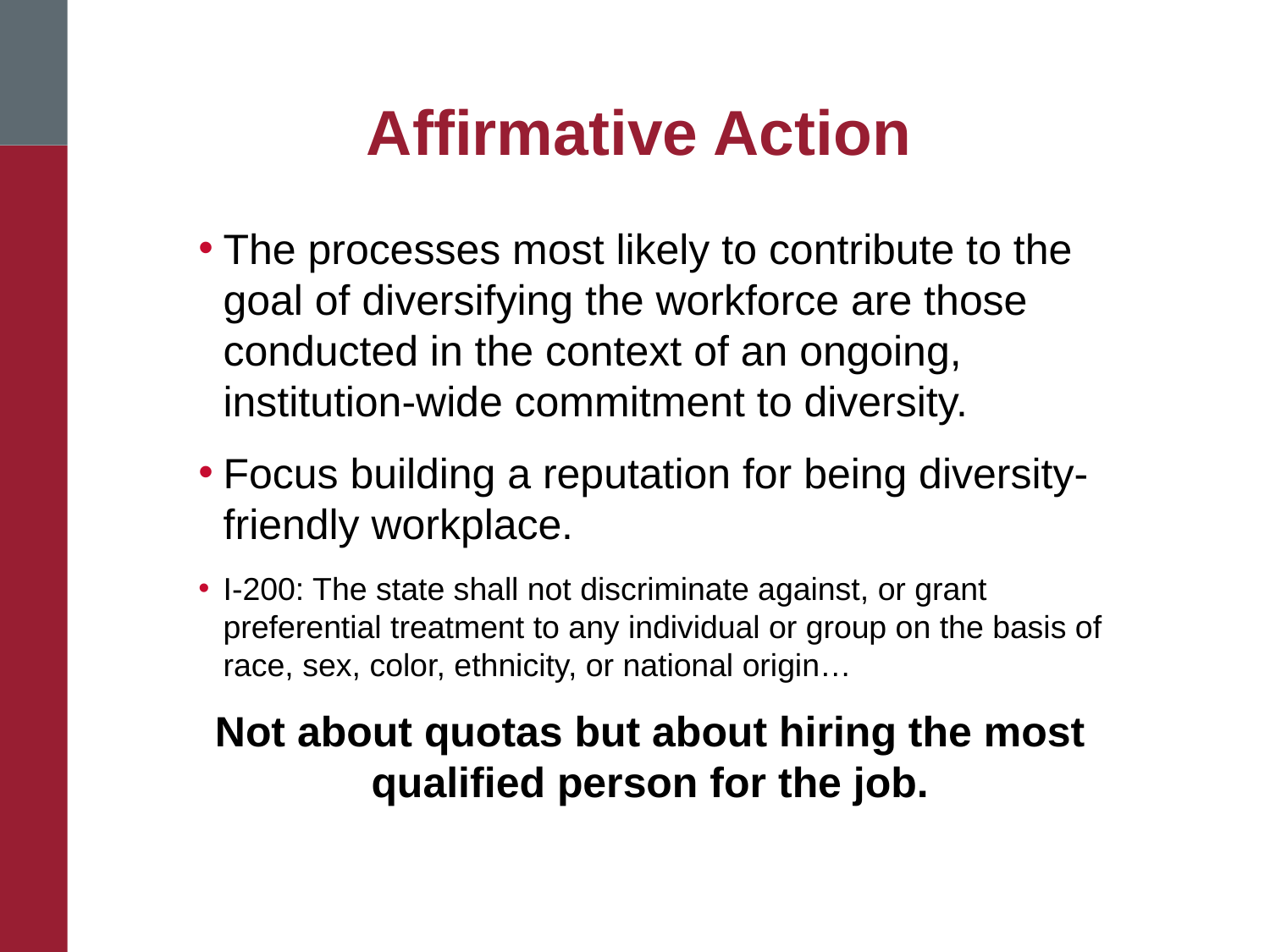

# Affirmative Action
The processes most likely to contribute to the goal of diversifying the workforce are those conducted in the context of an ongoing, institution-wide commitment to diversity.
Focus building a reputation for being diversity-friendly workplace.
I-200: The state shall not discriminate against, or grant preferential treatment to any individual or group on the basis of race, sex, color, ethnicity, or national origin…
Not about quotas but about hiring the most qualified person for the job.